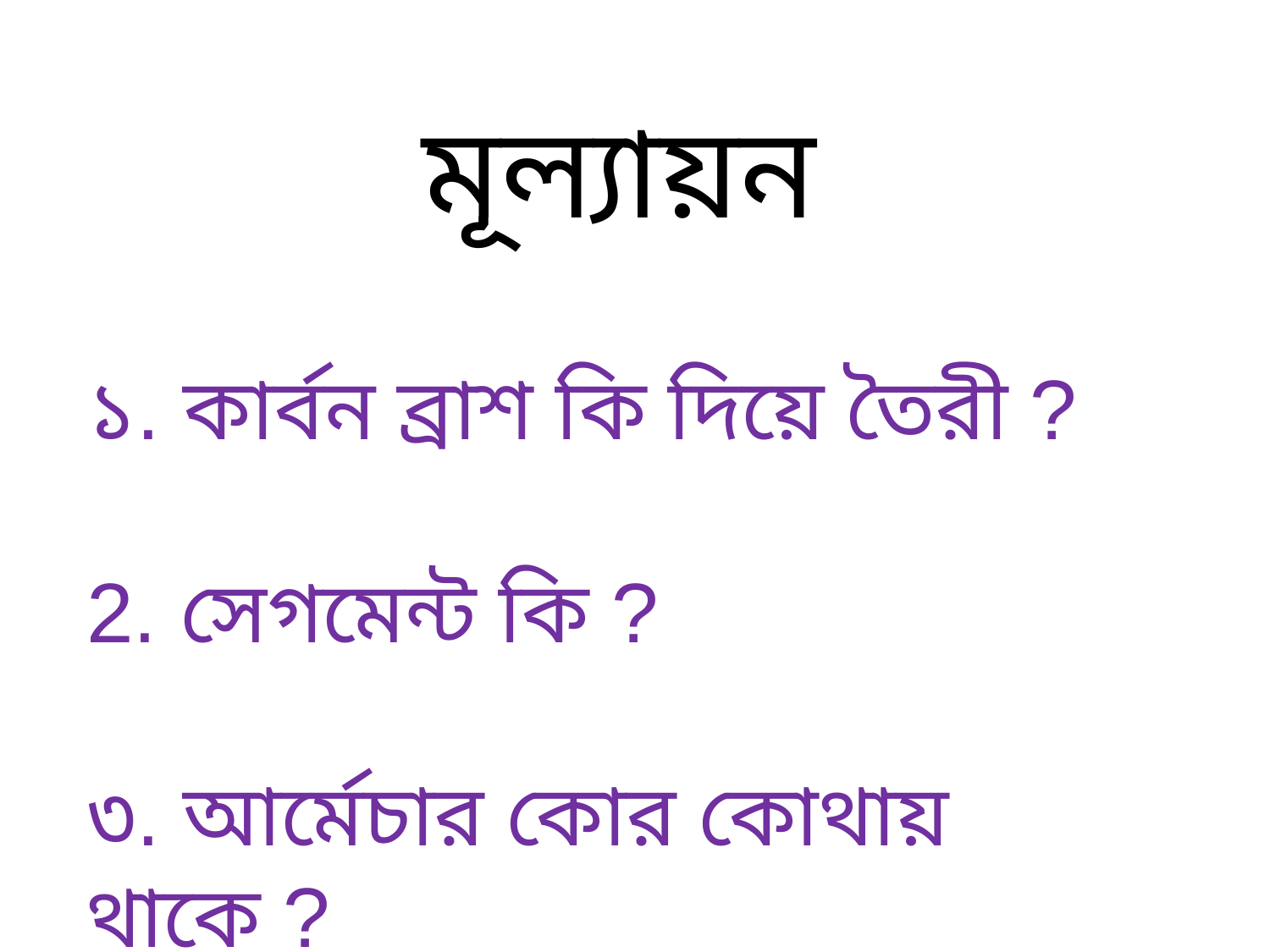

মূল্যায়ন
১. কার্বন ব্রাশ কি দিয়ে তৈরী ?

2. সেগমেন্ট কি ?

৩. আর্মেচার কোর কোথায় থাকে ?